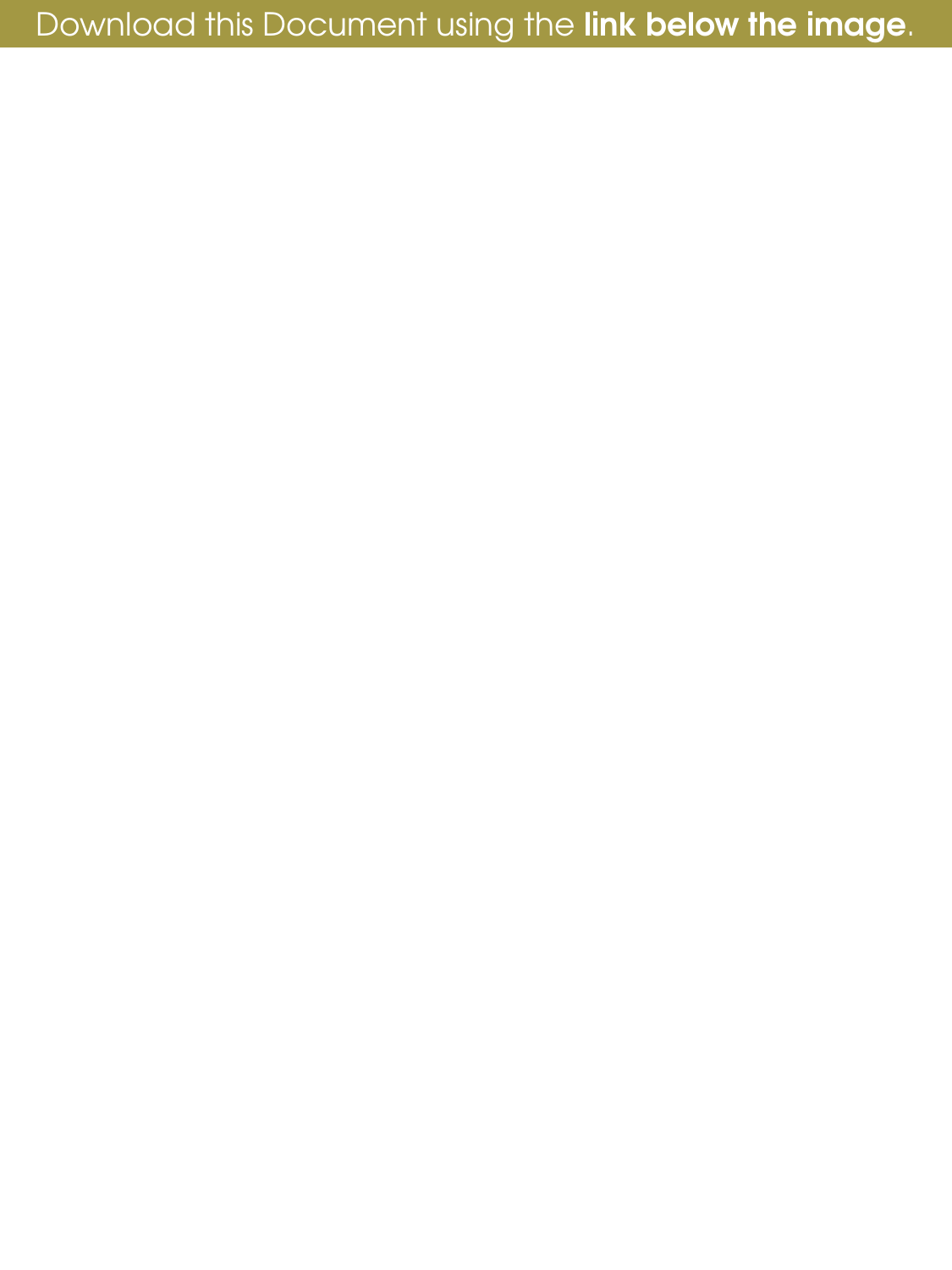

Download this Document using the link below the image.